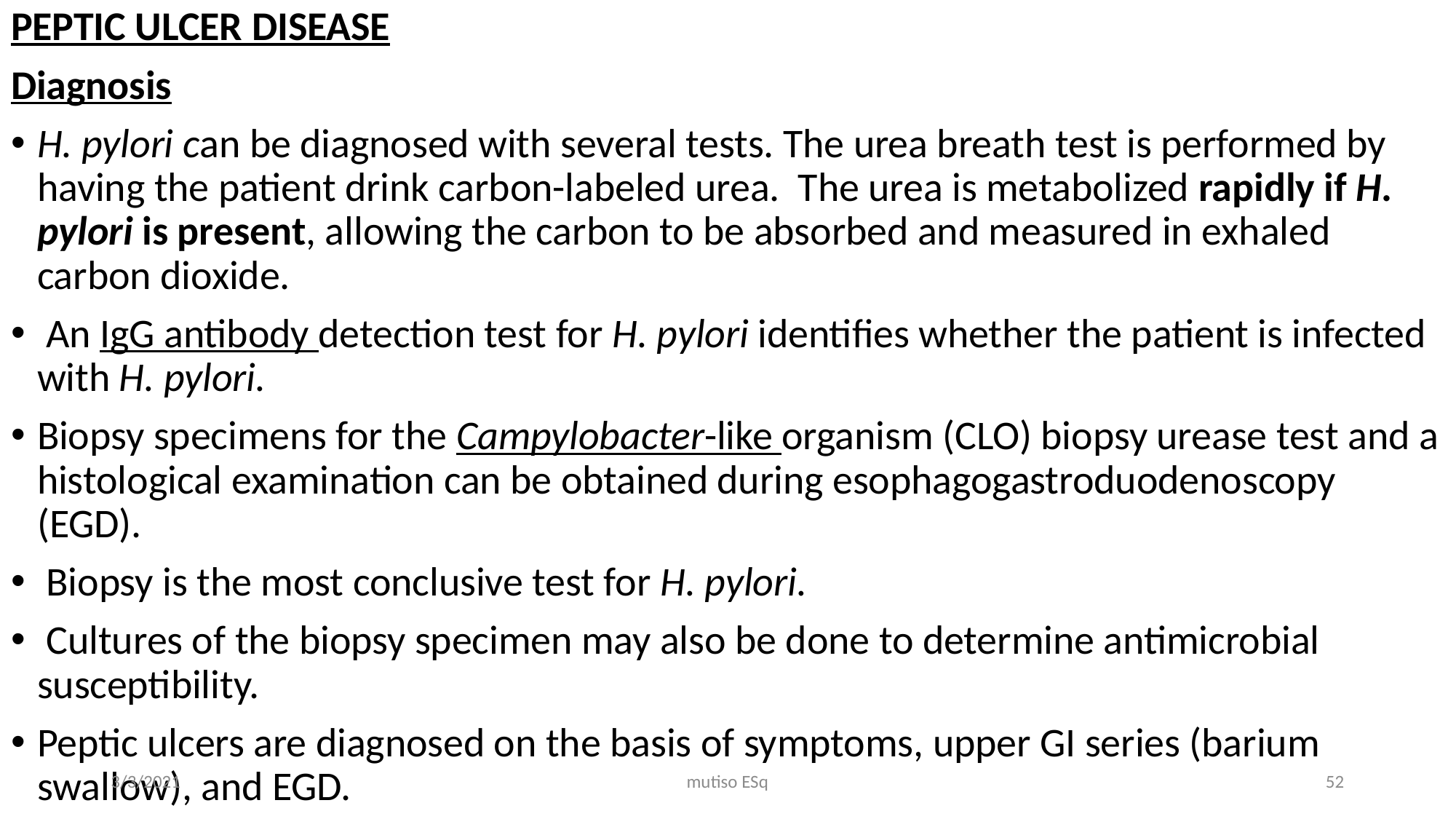

PEPTIC ULCER DISEASE
Diagnosis
H. pylori can be diagnosed with several tests. The urea breath test is performed by having the patient drink carbon-labeled urea.  The urea is metabolized rapidly if H. pylori is present, allowing the carbon to be absorbed and measured in exhaled carbon dioxide.
 An IgG antibody detection test for H. pylori identifies whether the patient is infected with H. pylori.
Biopsy specimens for the Campylobacter-like organism (CLO) biopsy urease test and a histological examination can be obtained during esophagogastroduodenoscopy (EGD).
 Biopsy is the most conclusive test for H. pylori.
 Cultures of the biopsy specimen may also be done to determine antimicrobial susceptibility.
Peptic ulcers are diagnosed on the basis of symptoms, upper GI series (barium swallow), and EGD.

3/3/2021
mutiso ESq
52